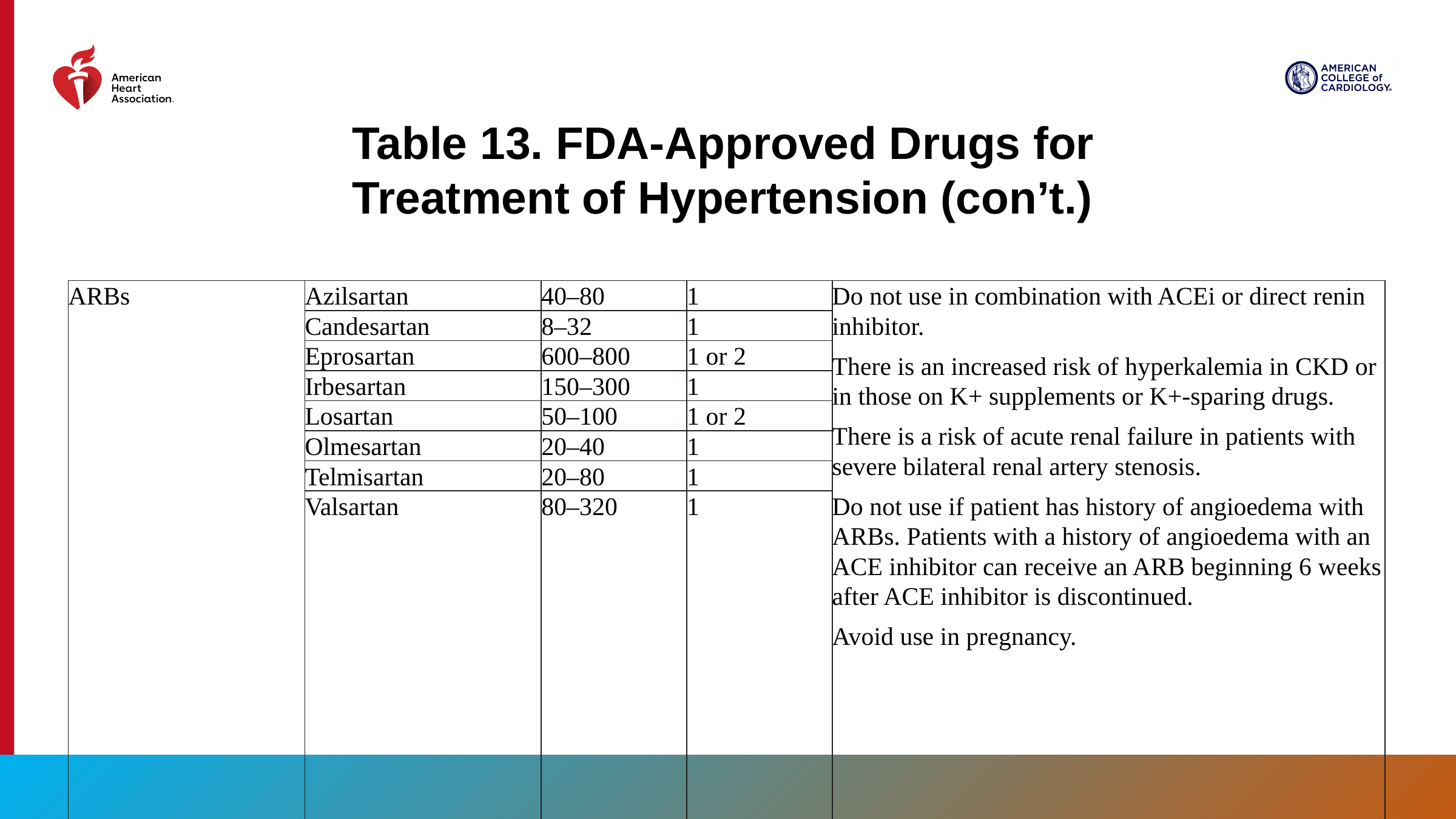

Table 13. FDA-Approved Drugs for Treatment of Hypertension (con’t.)
| ARBs | Azilsartan | 40–80 | 1 | Do not use in combination with ACEi or direct renin inhibitor. There is an increased risk of hyperkalemia in CKD or in those on K+ supplements or K+-sparing drugs. There is a risk of acute renal failure in patients with severe bilateral renal artery stenosis. Do not use if patient has history of angioedema with ARBs. Patients with a history of angioedema with an ACE inhibitor can receive an ARB beginning 6 weeks after ACE inhibitor is discontinued. Avoid use in pregnancy. |  |
| --- | --- | --- | --- | --- | --- |
|  | Candesartan | 8–32 | 1 |  |  |
|  | Eprosartan | 600–800 | 1 or 2 |  |  |
|  | Irbesartan | 150–300 | 1 |  |  |
|  | Losartan | 50–100 | 1 or 2 |  |  |
|  | Olmesartan | 20–40 | 1 |  |  |
|  | Telmisartan | 20–80 | 1 |  |  |
|  | Valsartan | 80–320 | 1 |  |  |
86